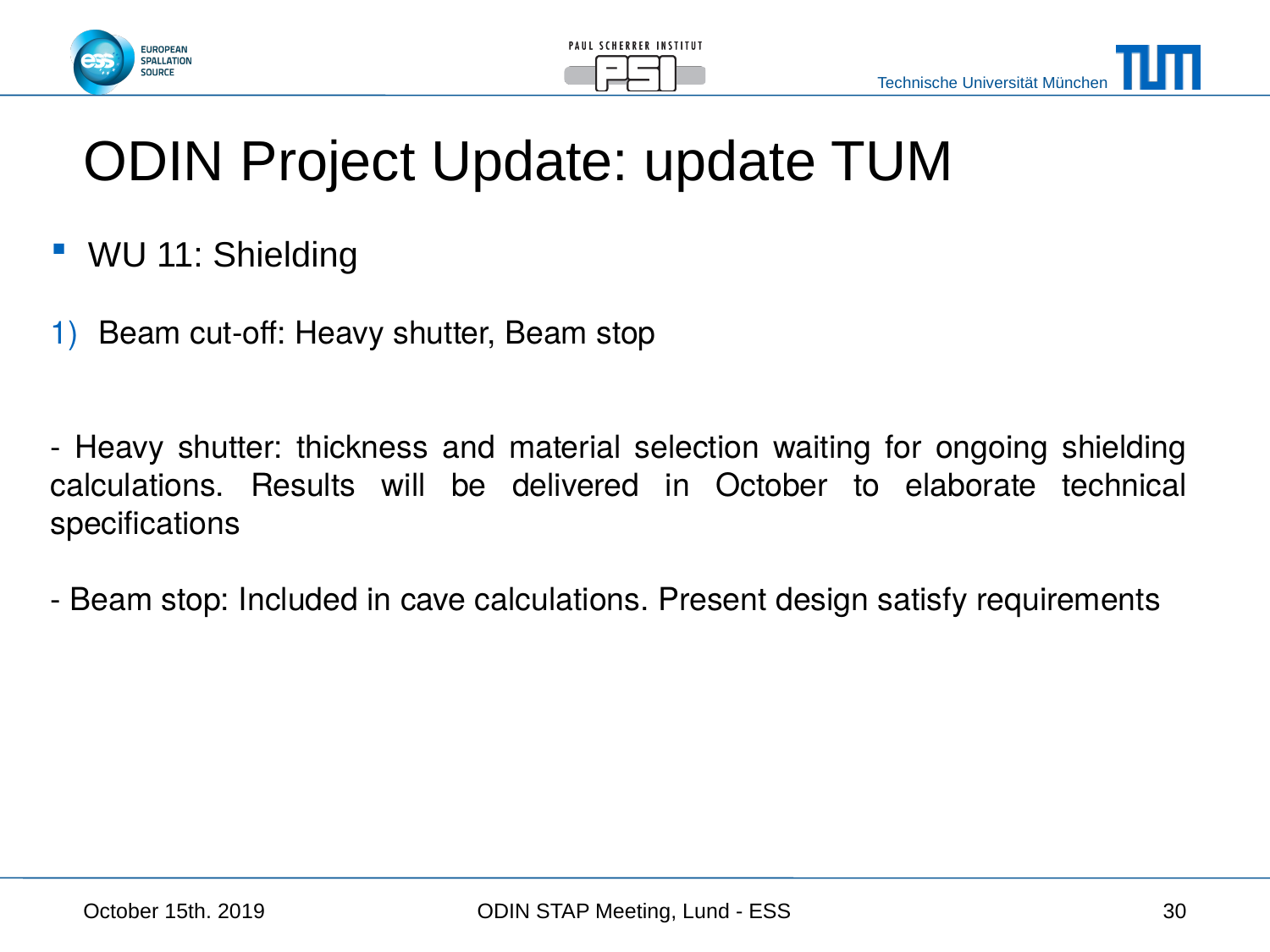

# ODIN Project Update: update TUM
WU 11: Shielding
Beam cut-off: Heavy shutter, Beam stop

- Heavy shutter: thickness and material selection waiting for ongoing shielding calculations. Results will be delivered in October to elaborate technical specifications

- Beam stop: Included in cave calculations. Present design satisfy requirements
October 15th. 2019
ODIN STAP Meeting, Lund - ESS
30